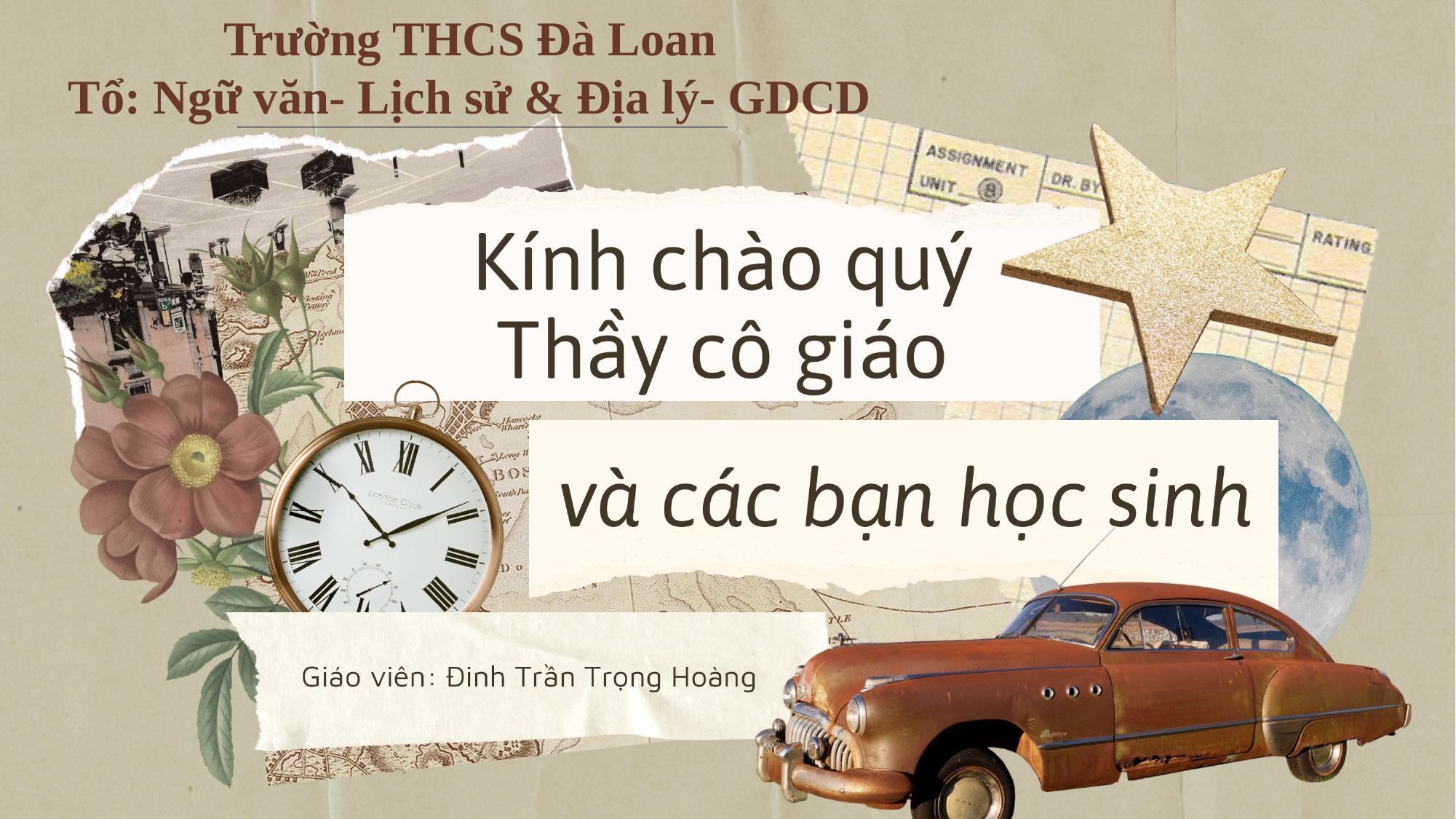

Trường THCS Đà Loan
Tổ: Ngữ văn- Lịch sử & Địa lý- GDCD